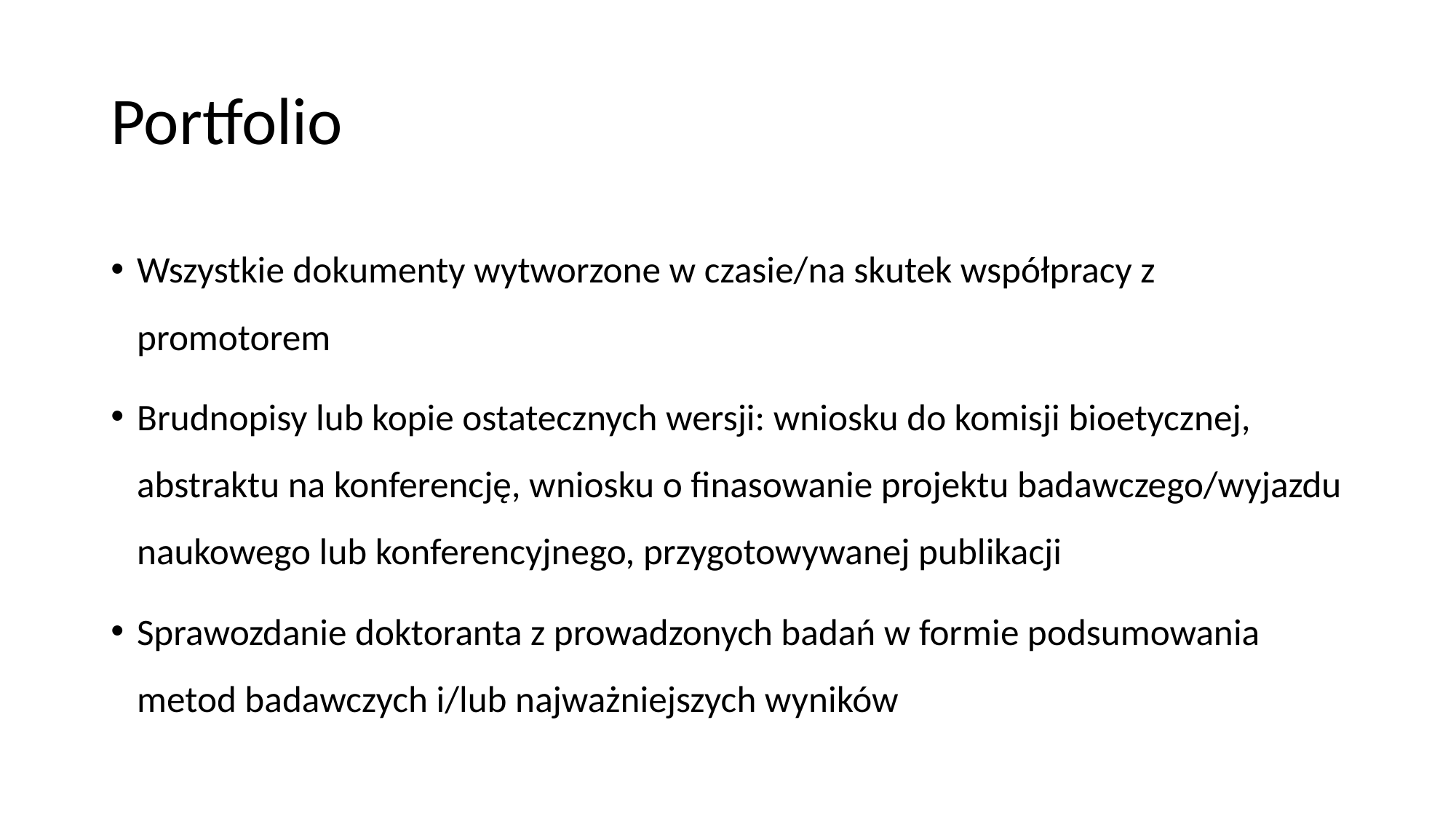

# Portfolio
Wszystkie dokumenty wytworzone w czasie/na skutek współpracy z promotorem
Brudnopisy lub kopie ostatecznych wersji: wniosku do komisji bioetycznej, abstraktu na konferencję, wniosku o finasowanie projektu badawczego/wyjazdu naukowego lub konferencyjnego, przygotowywanej publikacji
Sprawozdanie doktoranta z prowadzonych badań w formie podsumowania metod badawczych i/lub najważniejszych wyników